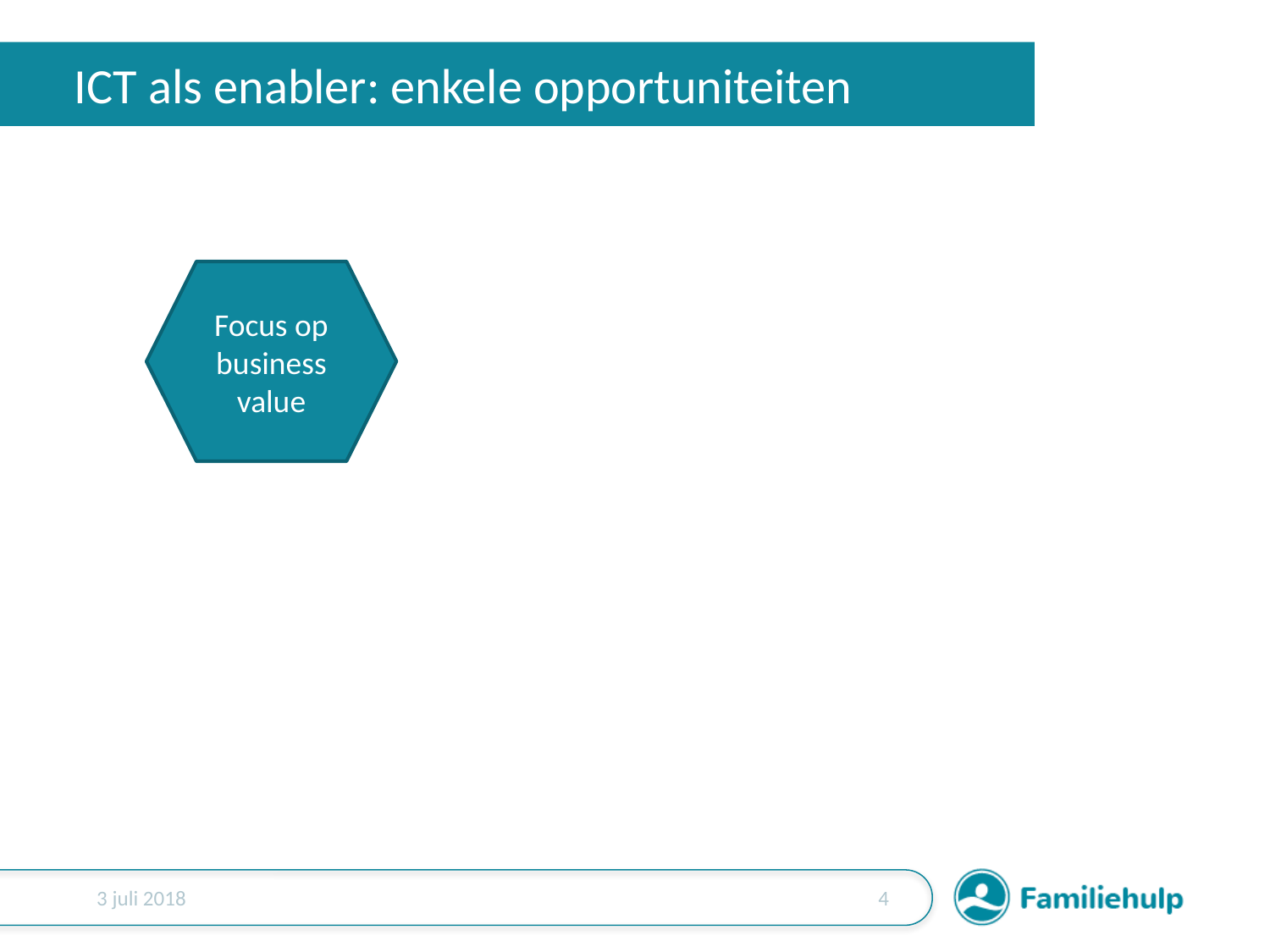

# ICT als enabler: enkele opportuniteiten
Focus op business value
3 juli 2018
4